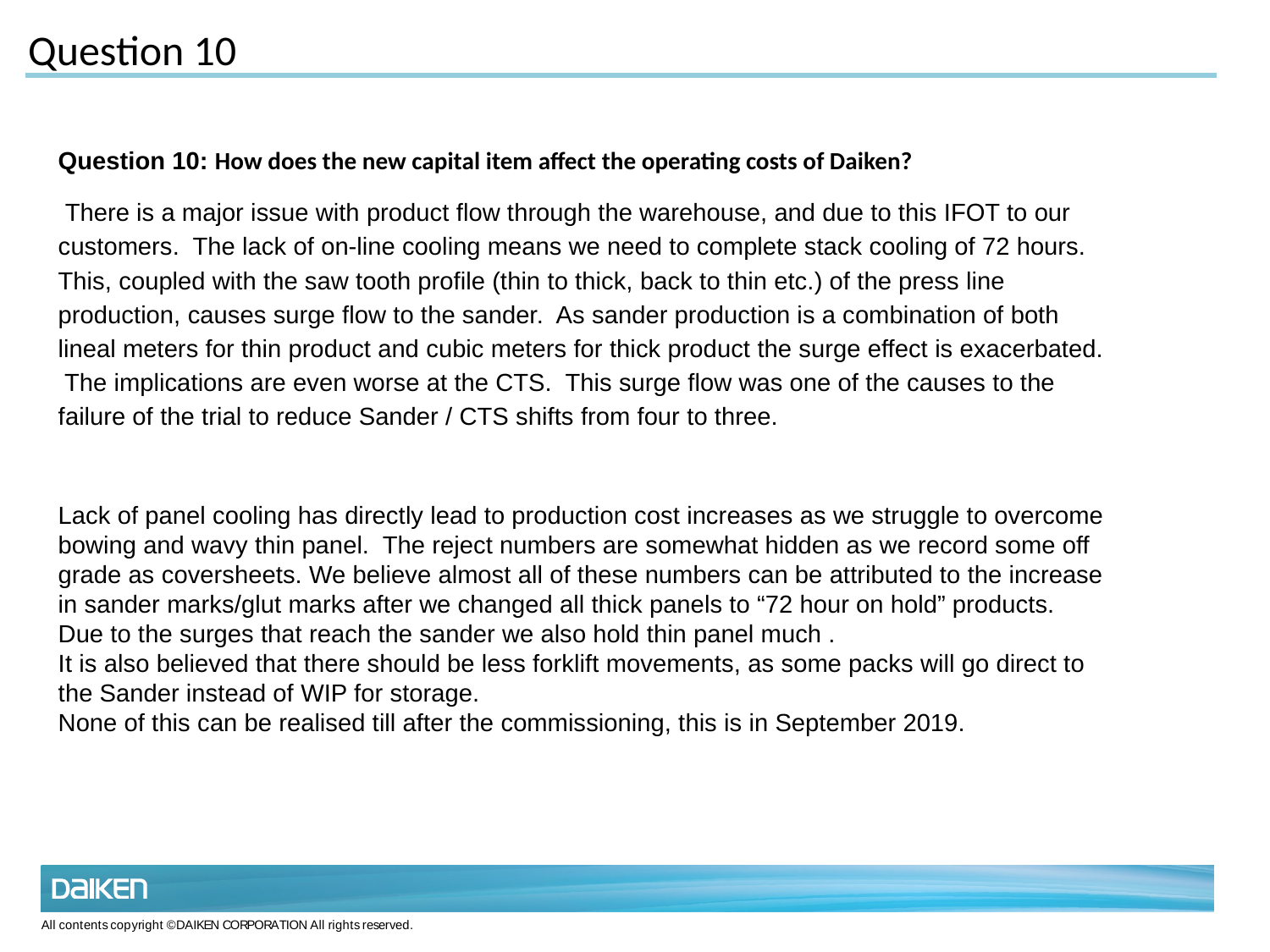

Question 10
Question 10: How does the new capital item affect the operating costs of Daiken?
 There is a major issue with product flow through the warehouse, and due to this IFOT to our customers.  The lack of on-line cooling means we need to complete stack cooling of 72 hours.  This, coupled with the saw tooth profile (thin to thick, back to thin etc.) of the press line production, causes surge flow to the sander.  As sander production is a combination of both lineal meters for thin product and cubic meters for thick product the surge effect is exacerbated.  The implications are even worse at the CTS.  This surge flow was one of the causes to the failure of the trial to reduce Sander / CTS shifts from four to three.

Lack of panel cooling has directly lead to production cost increases as we struggle to overcome bowing and wavy thin panel.  The reject numbers are somewhat hidden as we record some off grade as coversheets. We believe almost all of these numbers can be attributed to the increase in sander marks/glut marks after we changed all thick panels to “72 hour on hold” products.  Due to the surges that reach the sander we also hold thin panel much .
It is also believed that there should be less forklift movements, as some packs will go direct to the Sander instead of WIP for storage.
None of this can be realised till after the commissioning, this is in September 2019.